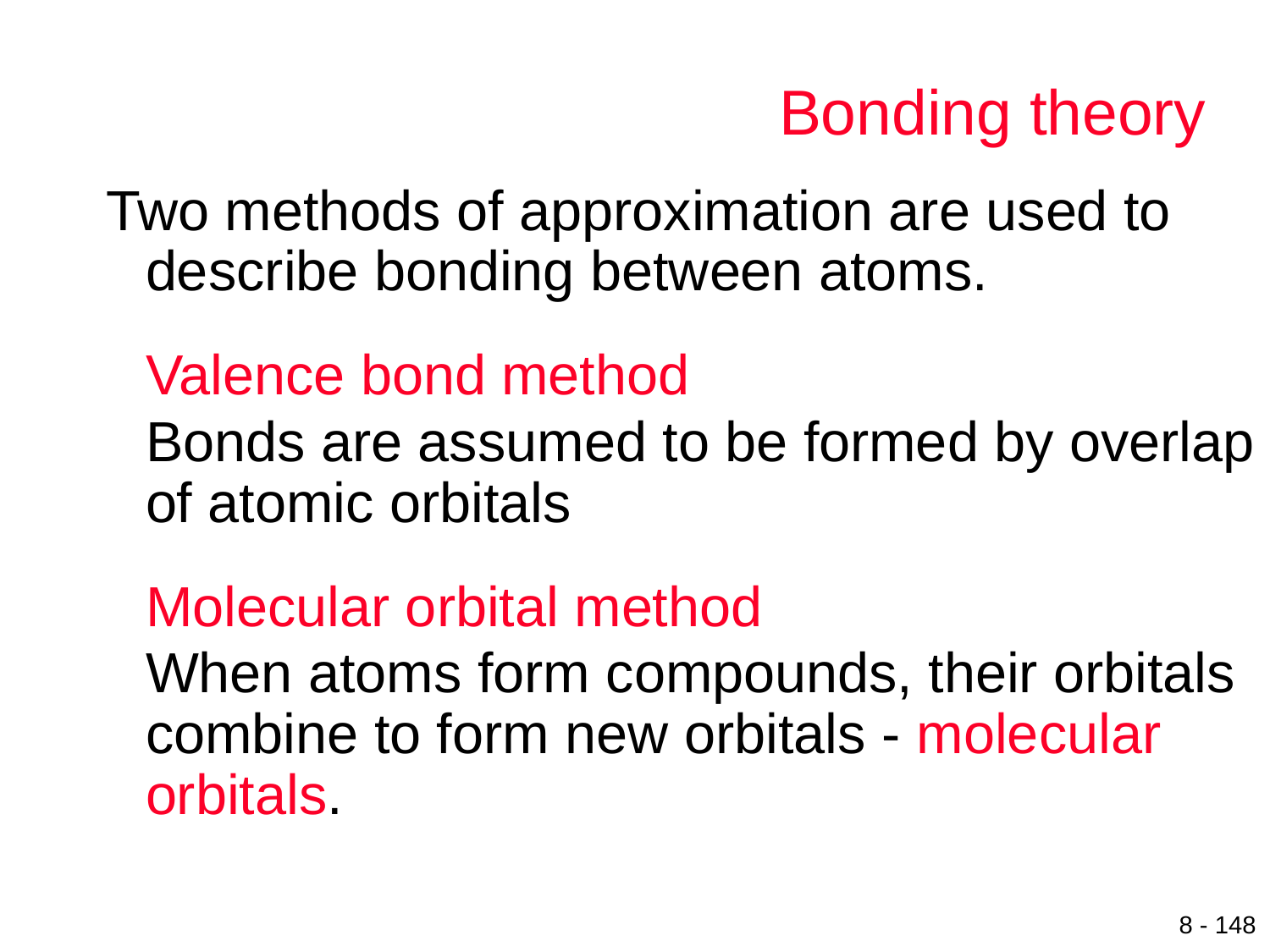

# Bonding theory
Two methods of approximation are used to describe bonding between atoms.

	Valence bond method
	Bonds are assumed to be formed by overlap of atomic orbitals

	Molecular orbital method
	When atoms form compounds, their orbitals combine to form new orbitals - molecular orbitals.